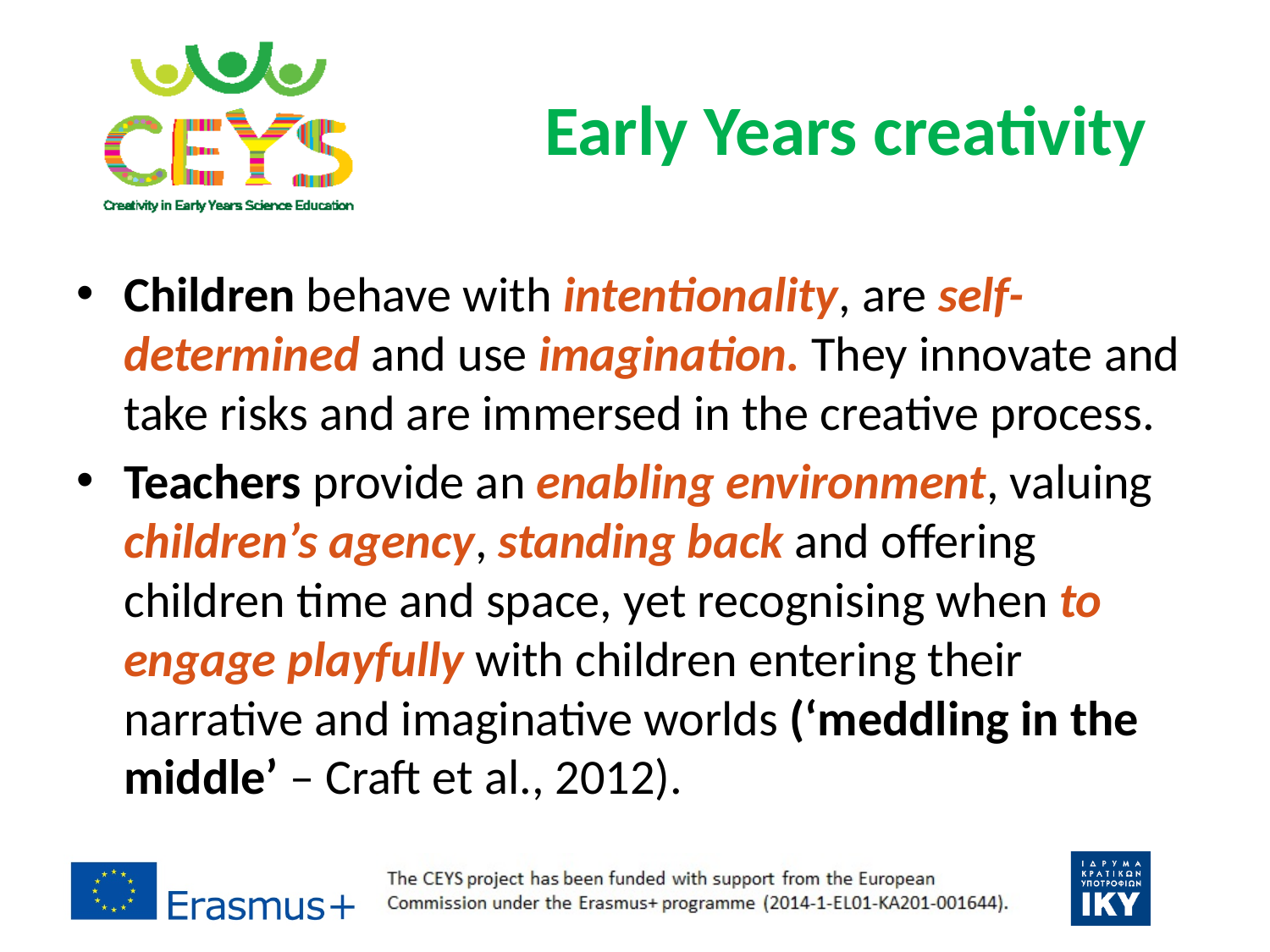

# Early Years creativity
Children behave with intentionality, are self-determined and use imagination. They innovate and take risks and are immersed in the creative process.
Teachers provide an enabling environment, valuing children’s agency, standing back and offering children time and space, yet recognising when to engage playfully with children entering their narrative and imaginative worlds (‘meddling in the middle’ – Craft et al., 2012).